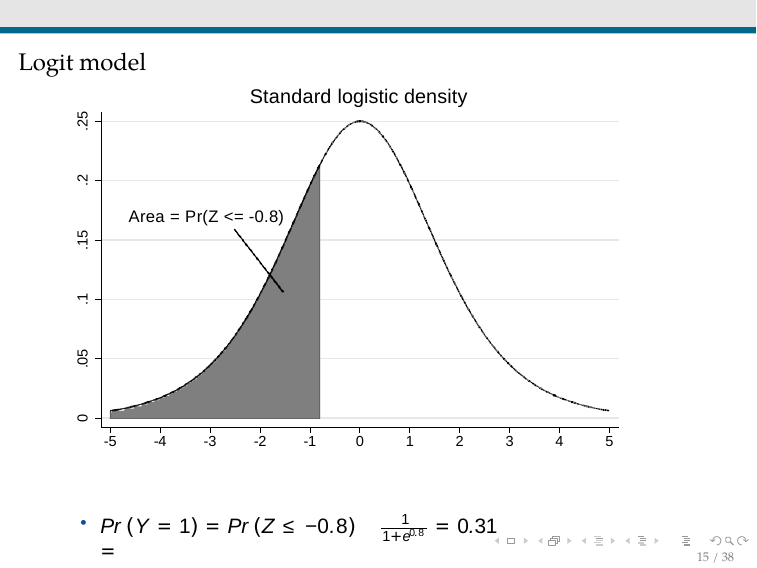

Logit model
Standard logistic density
.25

.2
Area = Pr(Z <= -0.8)
.15
.1
.05
0

-5
-4
-3
-2
-1
0
1
2
3
4
5
1
1+e
Pr (Y = 1) = Pr (Z ≤ −0.8) =
= 0.31
0.8

15 / 38